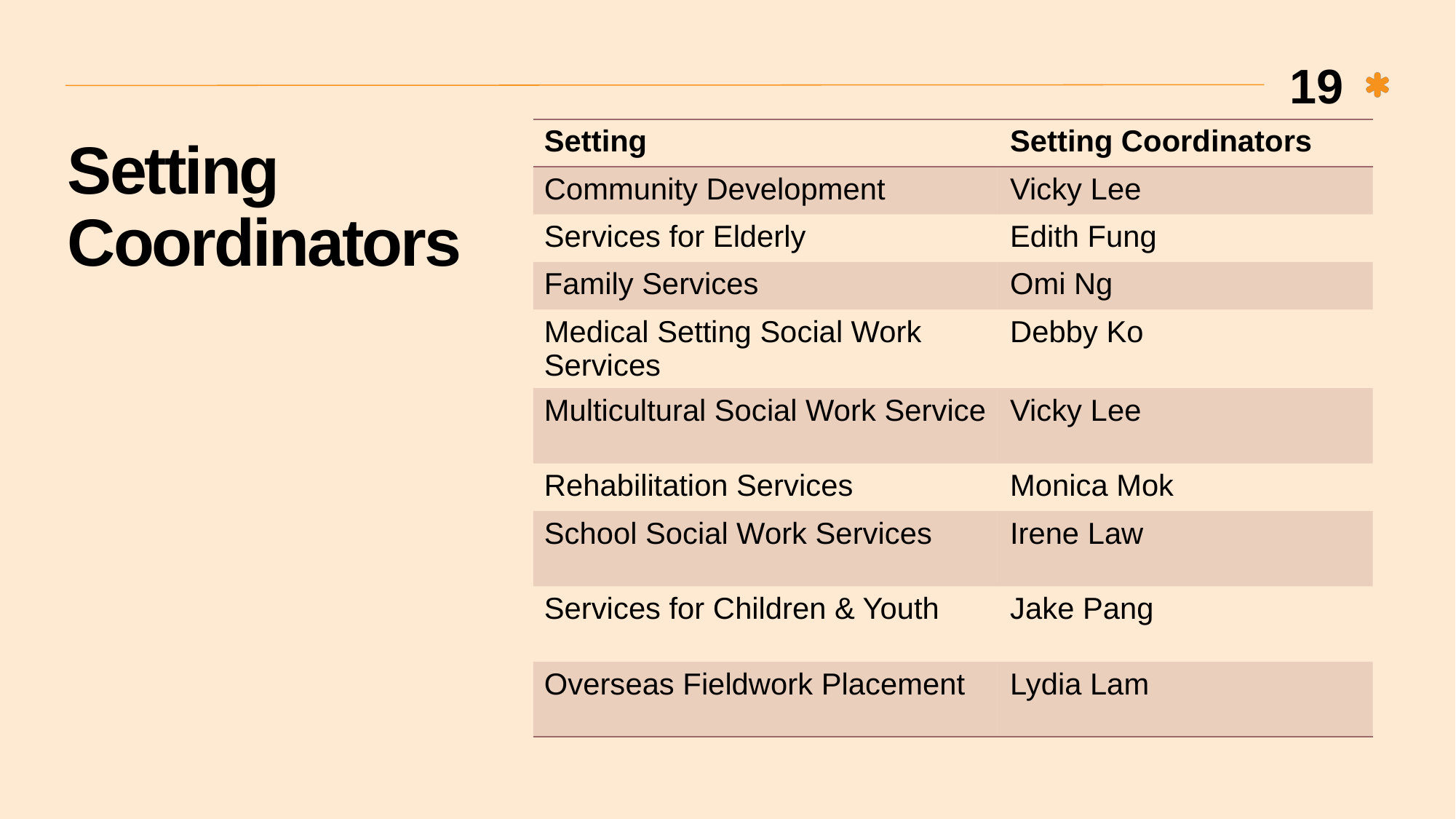

19
| Setting | Setting Coordinators |
| --- | --- |
| Community Development | Vicky Lee |
| Services for Elderly | Edith Fung |
| Family Services | Omi Ng |
| Medical Setting Social Work Services | Debby Ko |
| Multicultural Social Work Service | Vicky Lee |
| Rehabilitation Services | Monica Mok |
| School Social Work Services | Irene Law |
| Services for Children & Youth | Jake Pang |
| Overseas Fieldwork Placement | Lydia Lam |
# Setting Coordinators